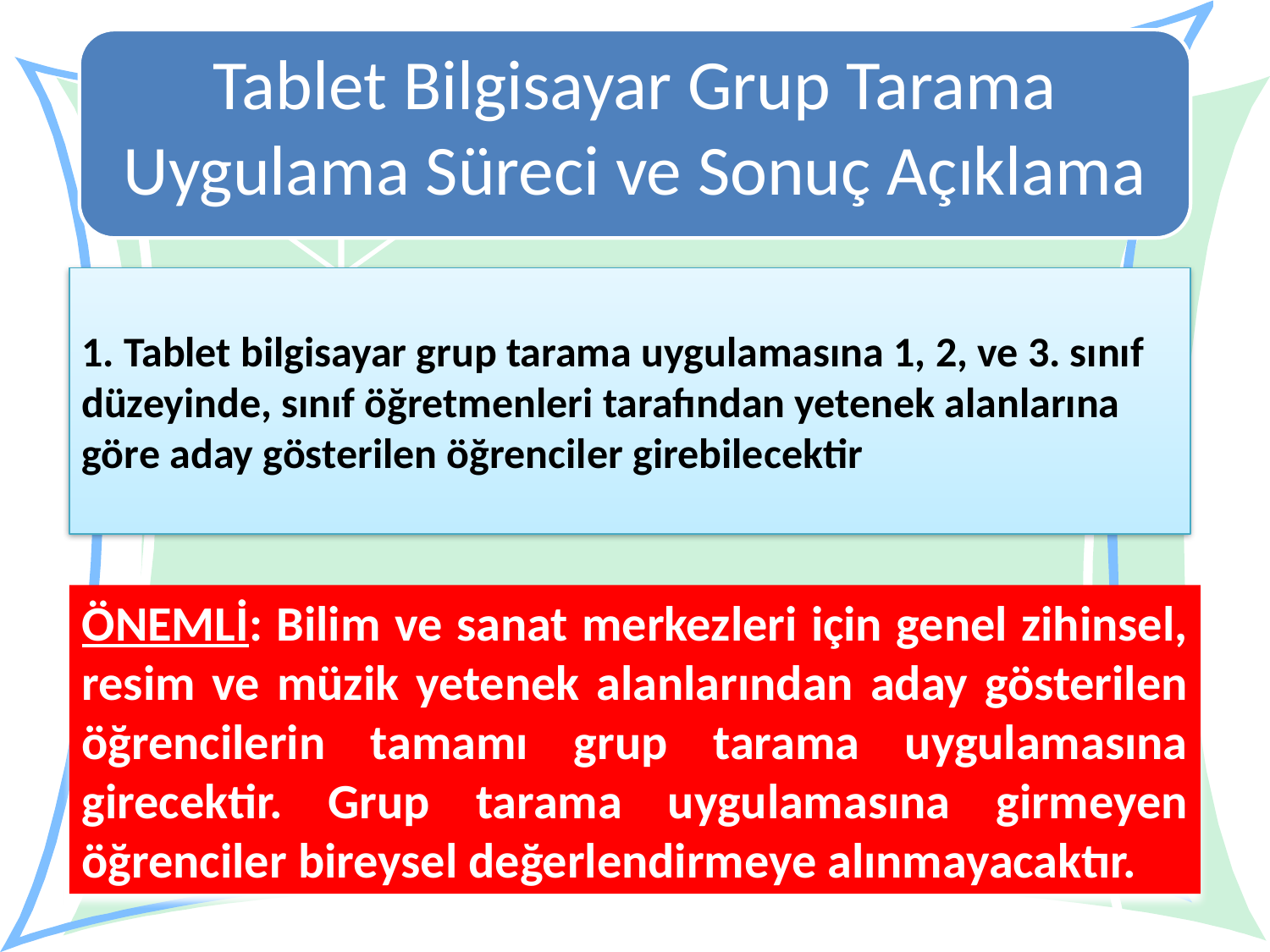

Tablet Bilgisayar Grup Tarama Uygulama Süreci ve Sonuç Açıklama

1. Tablet bilgisayar grup tarama uygulamasına 1, 2, ve 3. sınıf düzeyinde, sınıf öğretmenleri tarafından yetenek alanlarına göre aday gösterilen öğrenciler girebilecektir

ÖNEMLİ: Bilim ve sanat merkezleri için genel zihinsel, resim ve müzik yetenek alanlarından aday gösterilen öğrencilerin tamamı grup tarama uygulamasına girecektir. Grup tarama uygulamasına girmeyen öğrenciler bireysel değerlendirmeye alınmayacaktır.